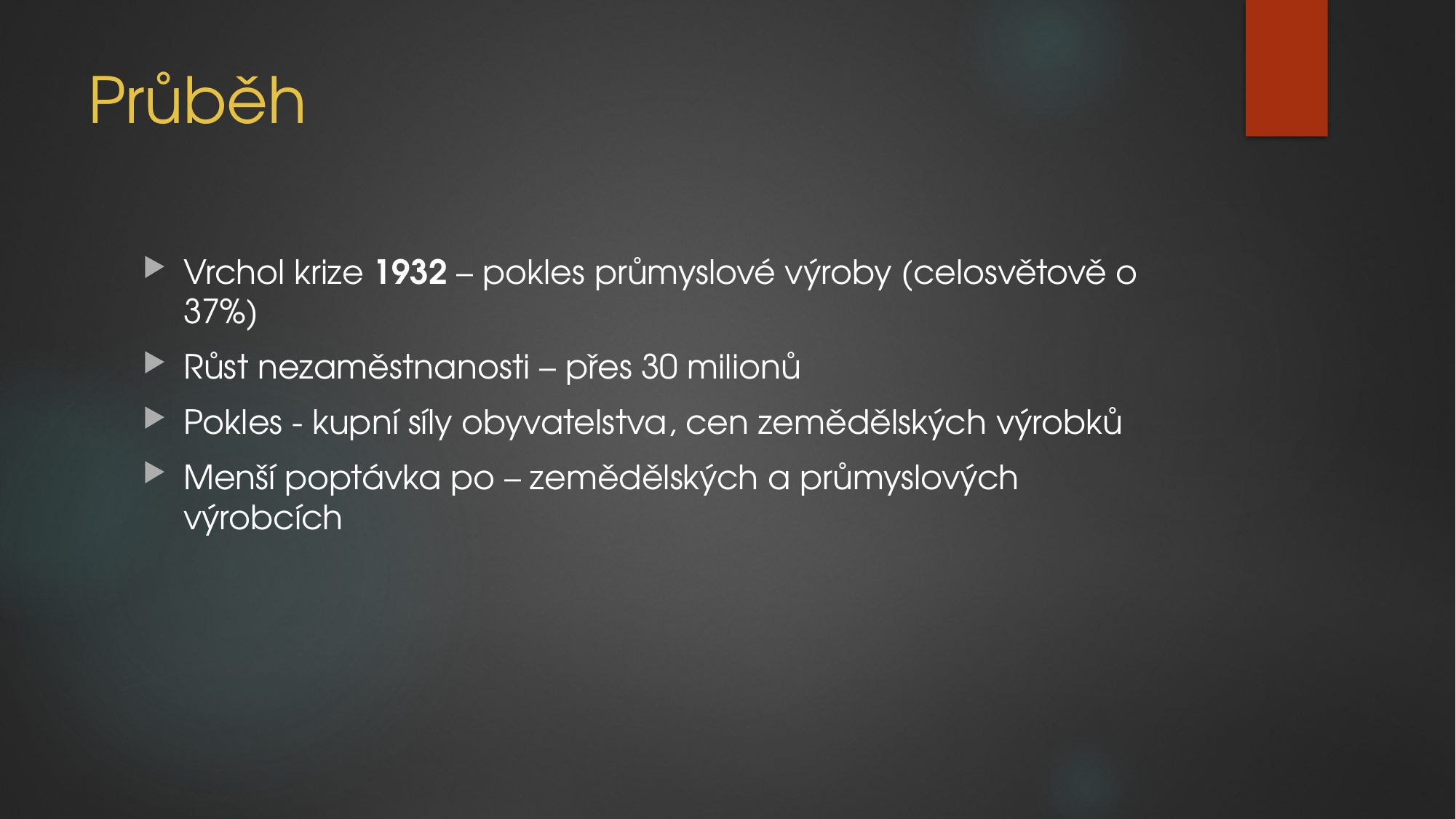

# Průběh
Vrchol krize 1932 – pokles průmyslové výroby (celosvětově o 37%)
Růst nezaměstnanosti – přes 30 milionů
Pokles - kupní síly obyvatelstva, cen zemědělských výrobků
Menší poptávka po – zemědělských a průmyslových výrobcích